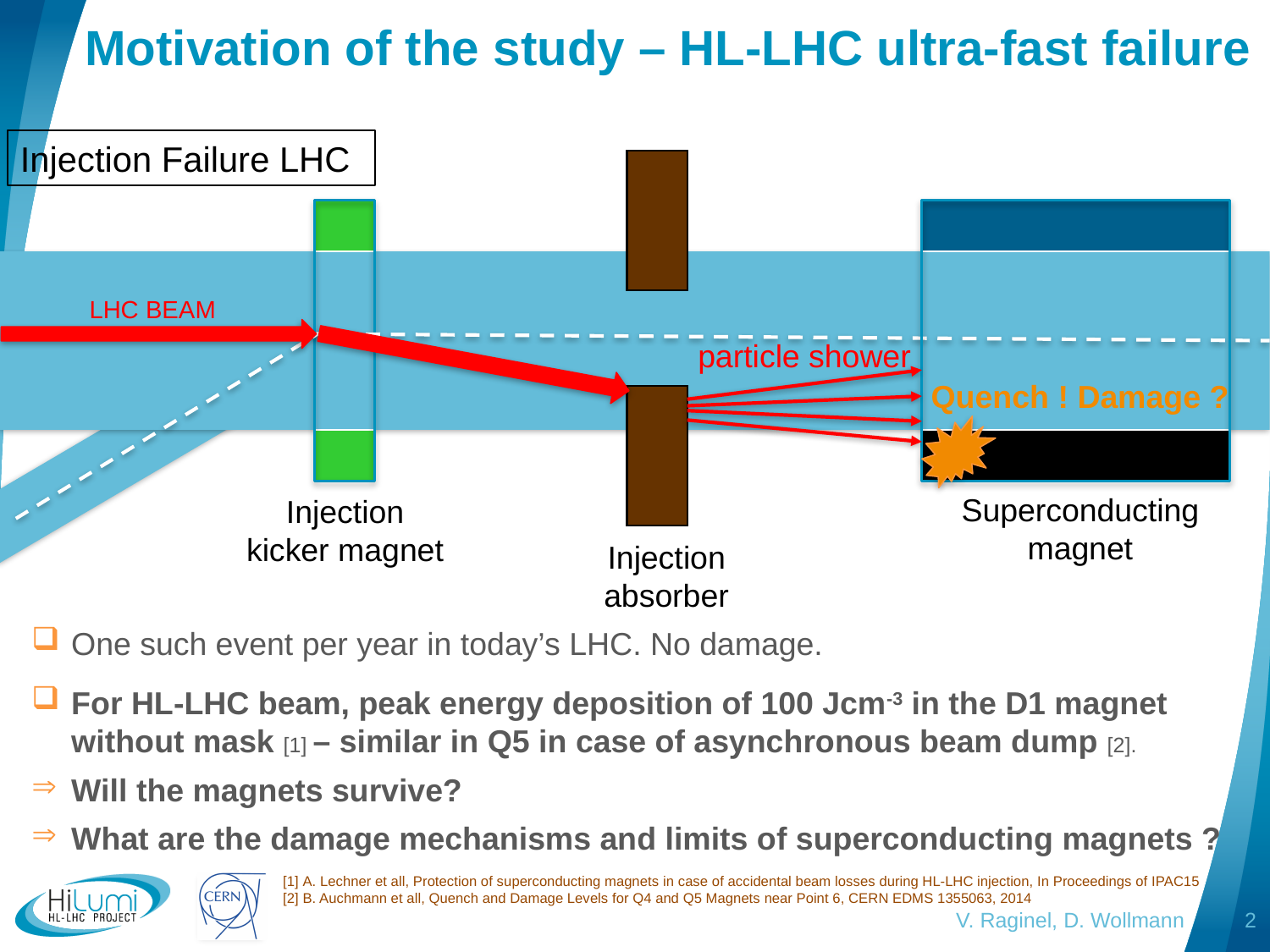

# Motivation of the study – HL-LHC ultra-fast failure
Injection Failure LHC

Injection absorber

Injection kicker magnet

Superconducting magnet

LHC BEAM

particle shower

Quench ! Damage ?

One such event per year in today’s LHC. No damage.
For HL-LHC beam, peak energy deposition of 100 Jcm-3 in the D1 magnet without mask [1] – similar in Q5 in case of asynchronous beam dump [2].
Will the magnets survive?
What are the damage mechanisms and limits of superconducting magnets ?

[1] A. Lechner et all, Protection of superconducting magnets in case of accidental beam losses during HL-LHC injection, In Proceedings of IPAC15
[2] B. Auchmann et all, Quench and Damage Levels for Q4 and Q5 Magnets near Point 6, CERN EDMS 1355063, 2014
V. Raginel, D. Wollmann
2